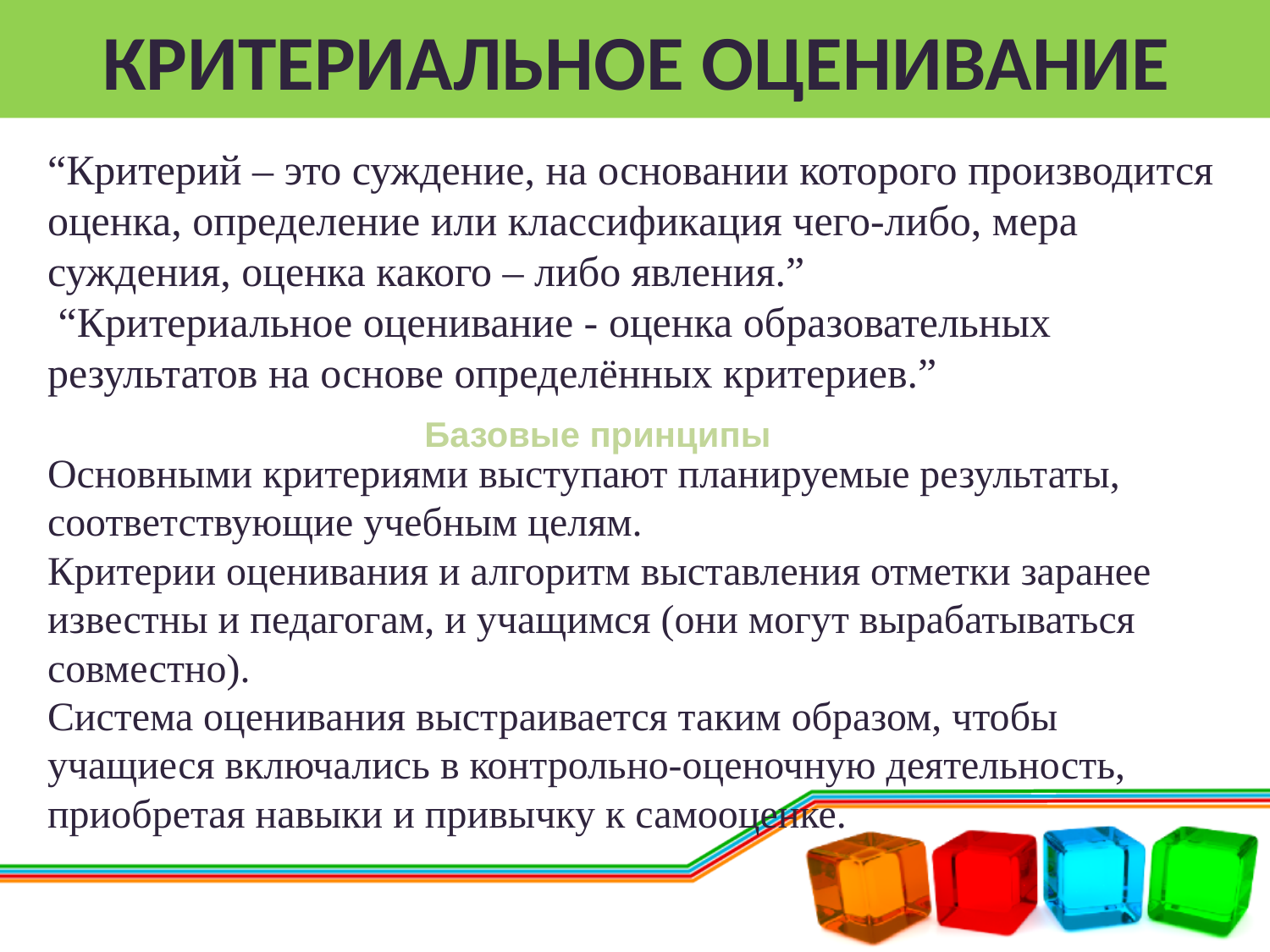

# Критериальное оценивание
“Критерий – это суждение, на основании которого производится оценка, определение или классификация чего-либо, мера суждения, оценка какого – либо явления.”
 “Критериальное оценивание - оценка образовательных результатов на основе определённых критериев.”

Основными критериями выступают планируемые результаты, соответствующие учебным целям.
Критерии оценивания и алгоритм выставления отметки заранее известны и педагогам, и учащимся (они могут вырабатываться совместно).
Система оценивания выстраивается таким образом, чтобы учащиеся включались в контрольно-оценочную деятельность, приобретая навыки и привычку к самооценке.

Базовые принципы